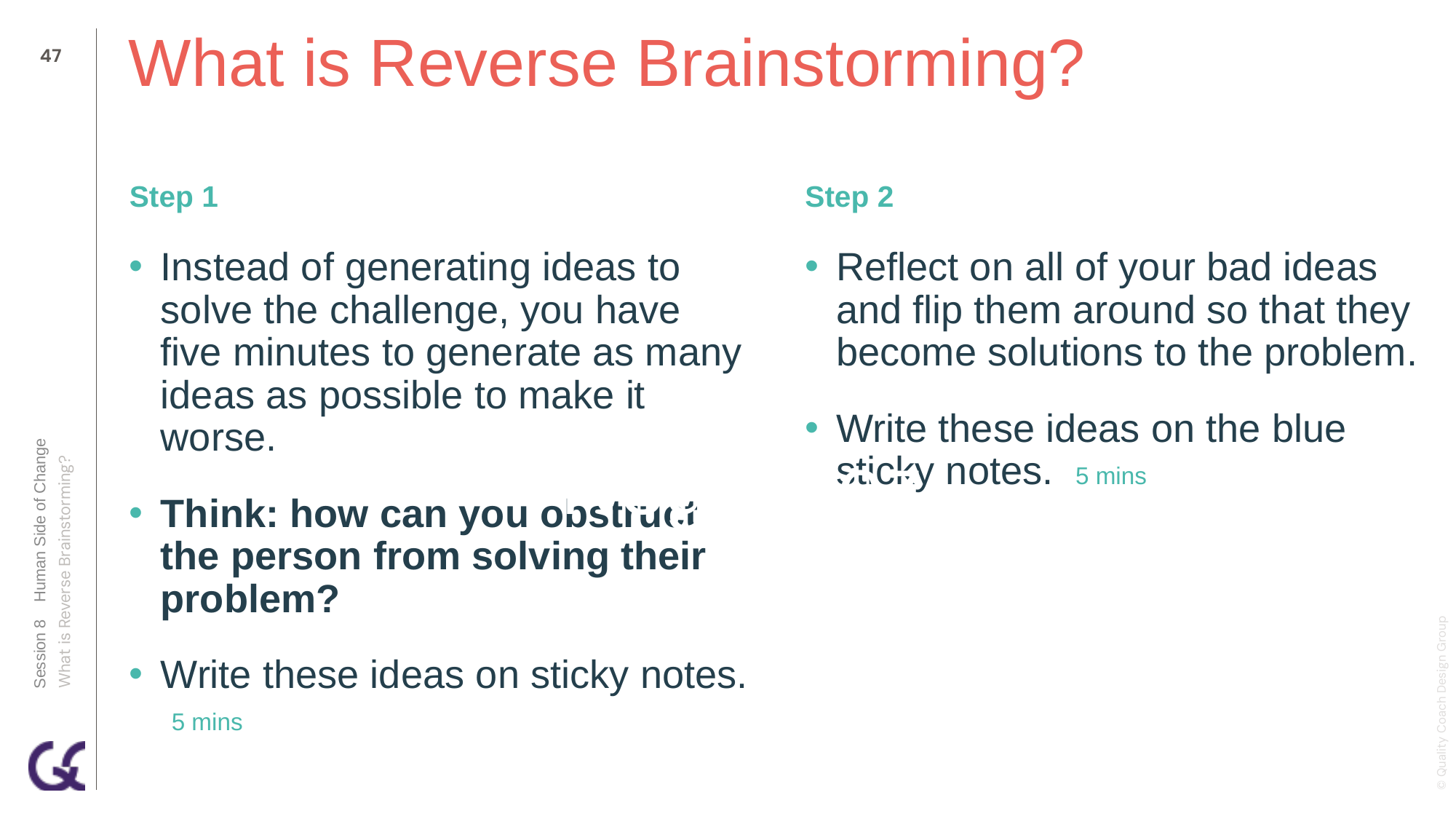

47
# What is Reverse Brainstorming?
Negativez
Step 1
Instead of generating ideas to solve the challenge, you have five minutes to generate as many ideas as possible to make it worse.
Think: how can you obstruct the person from solving their problem?
Write these ideas on sticky notes.  5 mins

Step 2
Reflect on all of your bad ideas and flip them around so that they become solutions to the problem.
Write these ideas on the blue sticky notes.  5 mins

Session 8    Human Side of Change
What is Reverse Brainstorming?